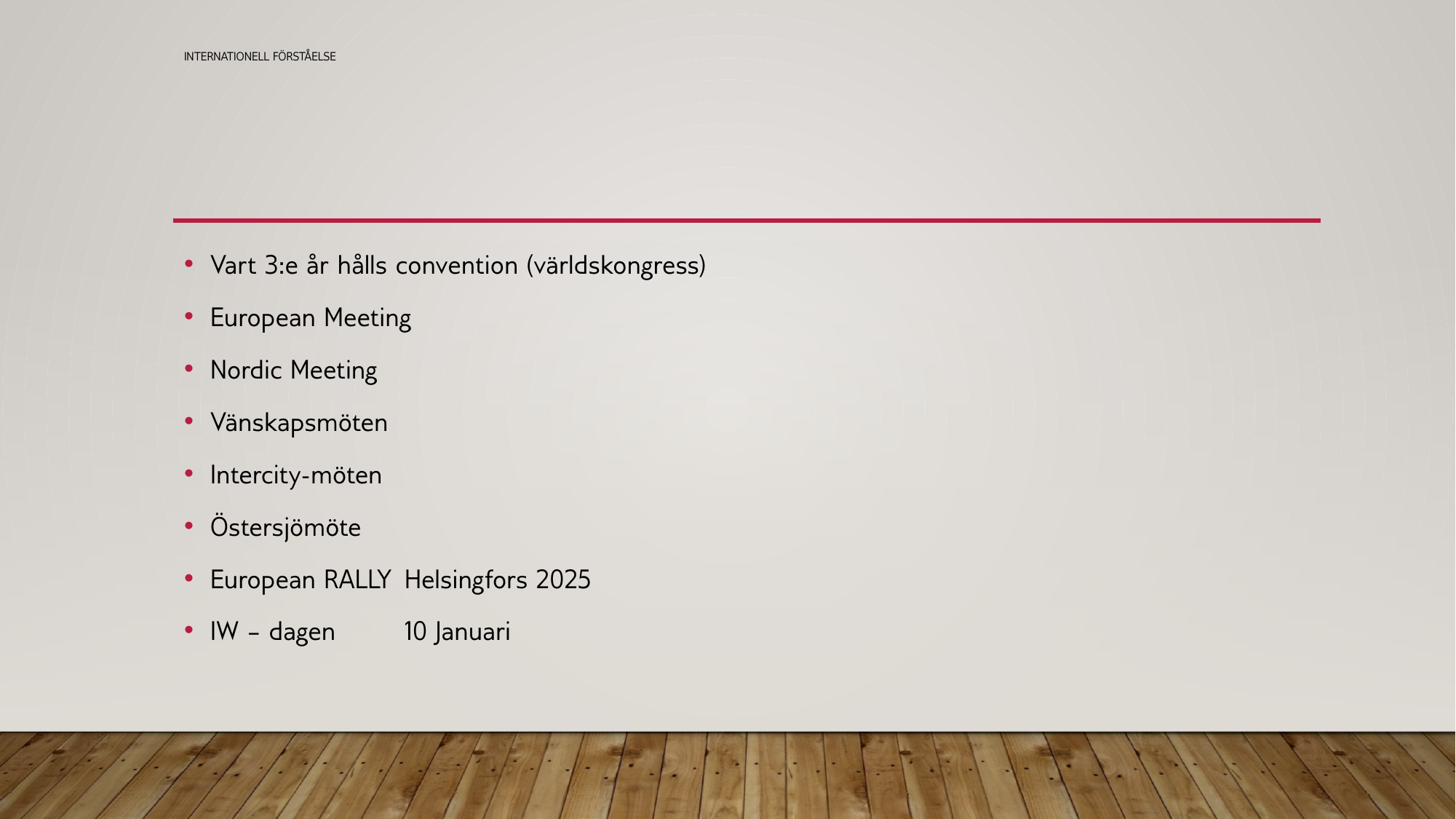

# Internationell förståelse
Vart 3:e år hålls convention (världskongress)
European Meeting
Nordic Meeting
Vänskapsmöten
Intercity-möten
Östersjömöte
European RALLY	Helsingfors 2025
IW – dagen		10 Januari